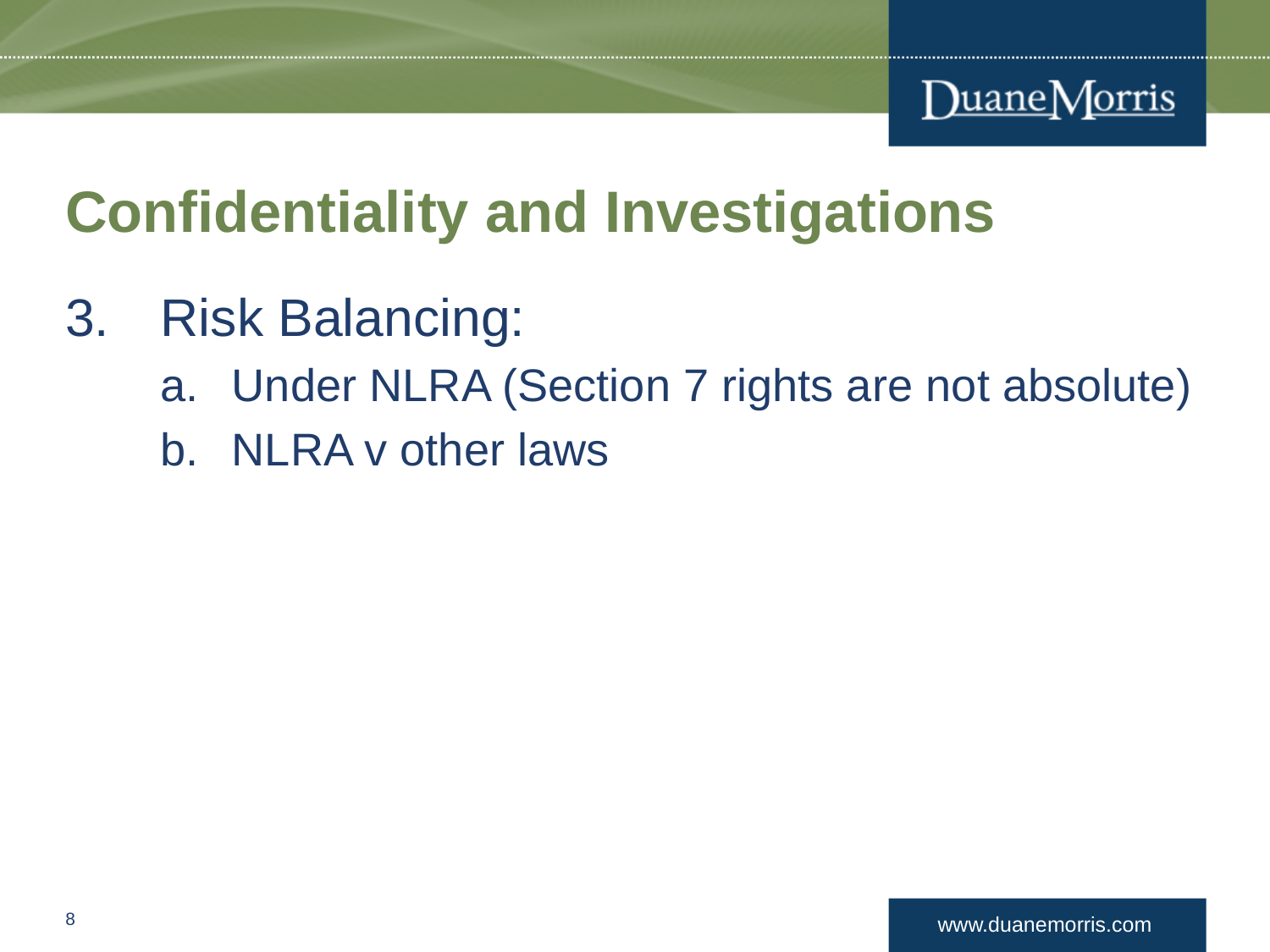

# Confidentiality and Investigations
Risk Balancing:
Under NLRA (Section 7 rights are not absolute)
NLRA v other laws
8